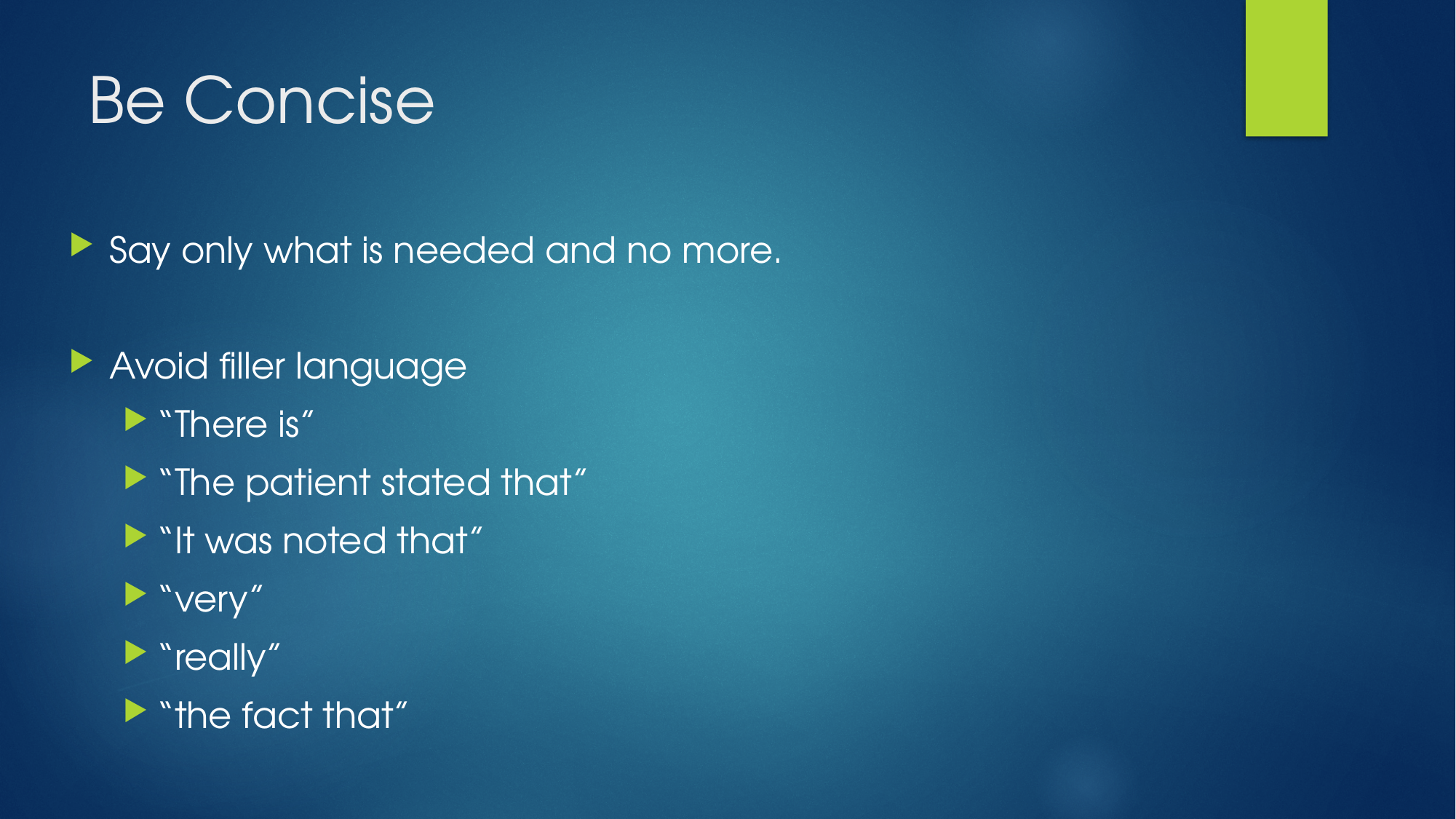

# Be Concise
Say only what is needed and no more.

Avoid filler language
“There is”
“The patient stated that”
“It was noted that”
“very”
“really”
“the fact that”